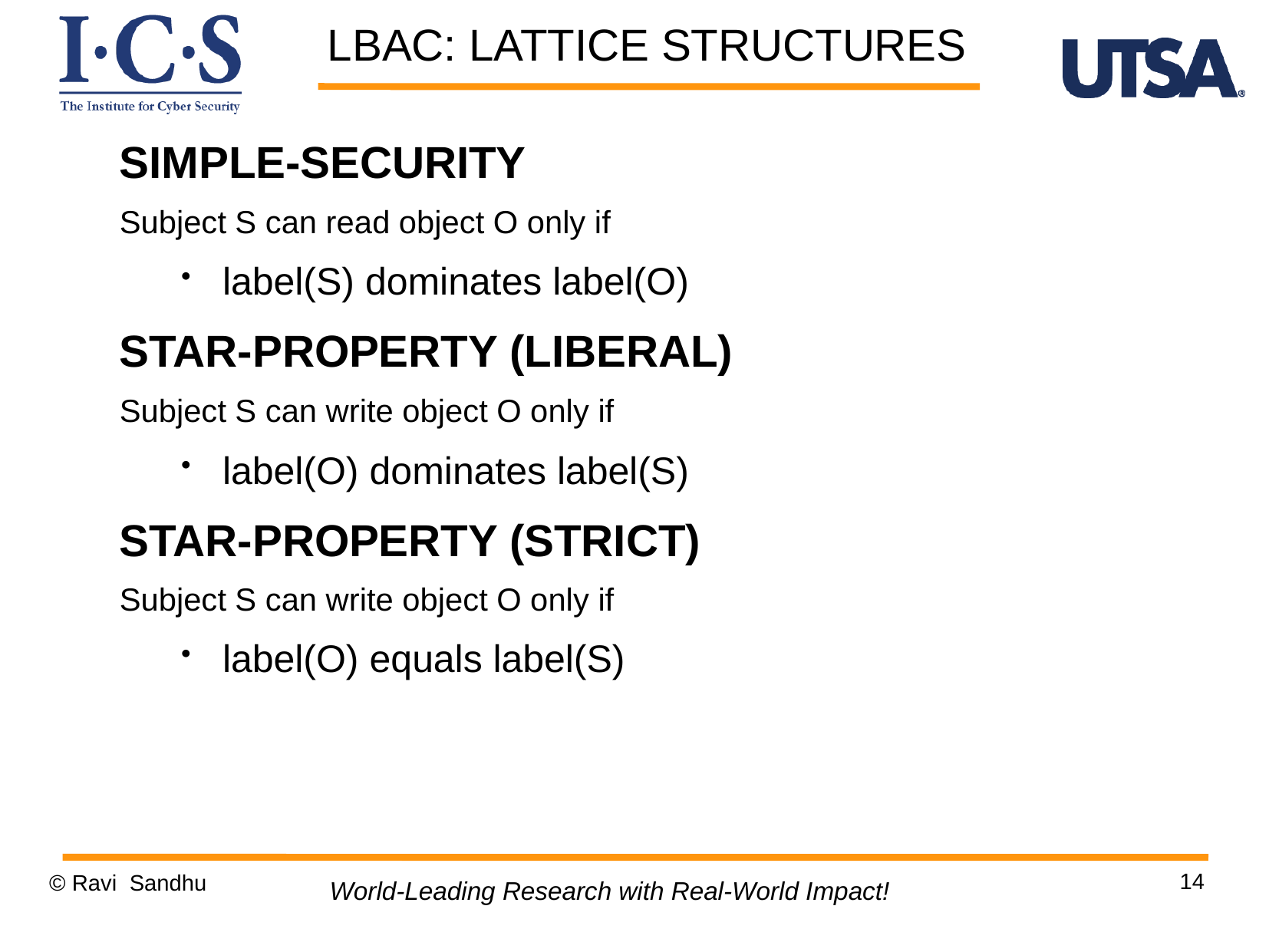

LBAC: LATTICE STRUCTURES
SIMPLE-SECURITY
Subject S can read object O only if
label(S) dominates label(O)
STAR-PROPERTY (LIBERAL)
Subject S can write object O only if
label(O) dominates label(S)
STAR-PROPERTY (STRICT)
Subject S can write object O only if
label(O) equals label(S)

14
© Ravi  Sandhu
World-Leading Research with Real-World Impact!